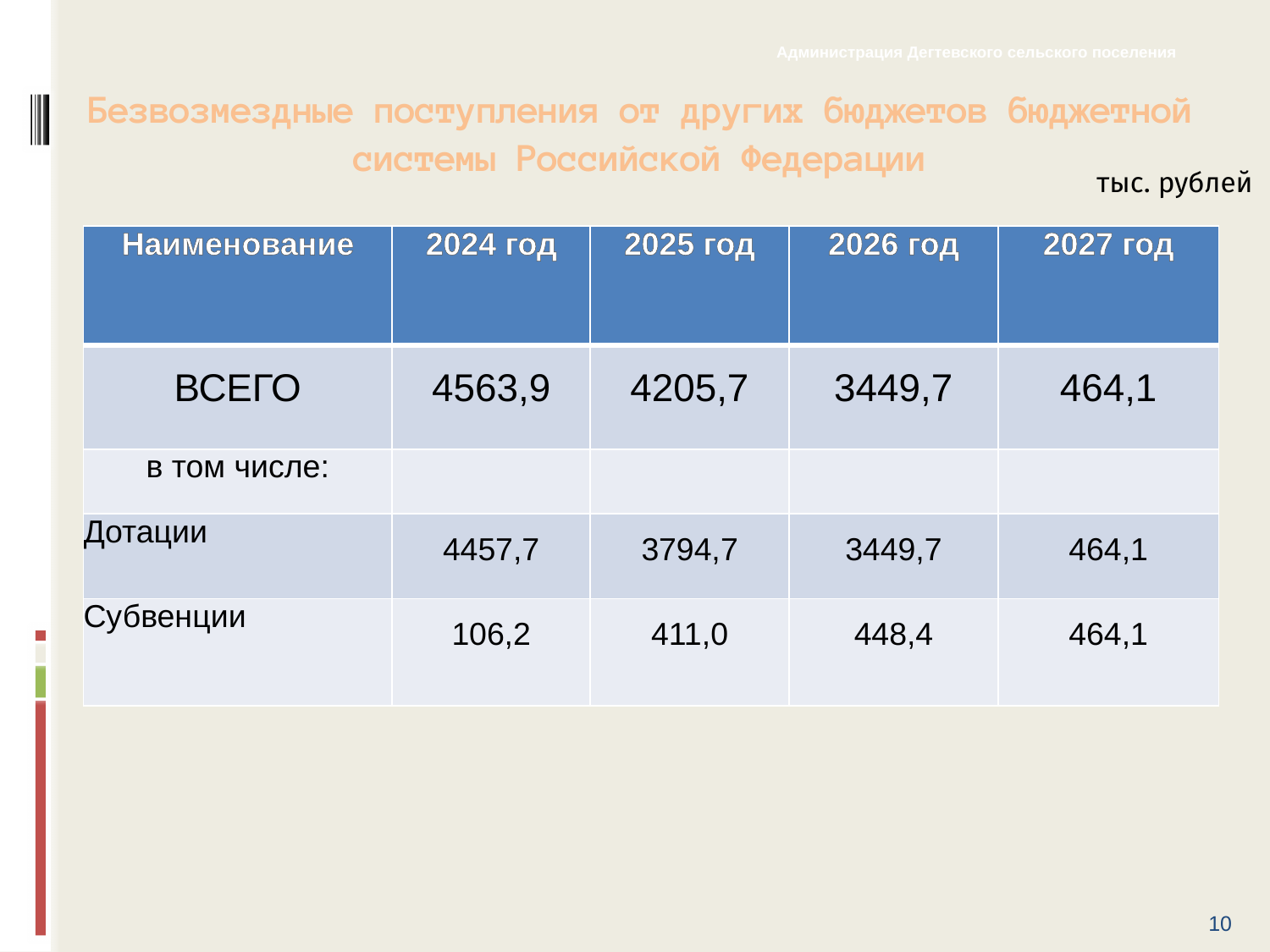

Администрация Дегтевского сельского поселения
# Безвозмездные поступления от других бюджетов бюджетной системы Российской Федерации
тыс. рублей
| Наименование | 2024 год | 2025 год | 2026 год | 2027 год |
| --- | --- | --- | --- | --- |
| ВСЕГО | 4563,9 | 4205,7 | 3449,7 | 464,1 |
| в том числе: |  |  |  |  |
| Дотации | 4457,7 | 3794,7 | 3449,7 | 464,1 |
| Субвенции | 106,2 | 411,0 | 448,4 | 464,1 |
10